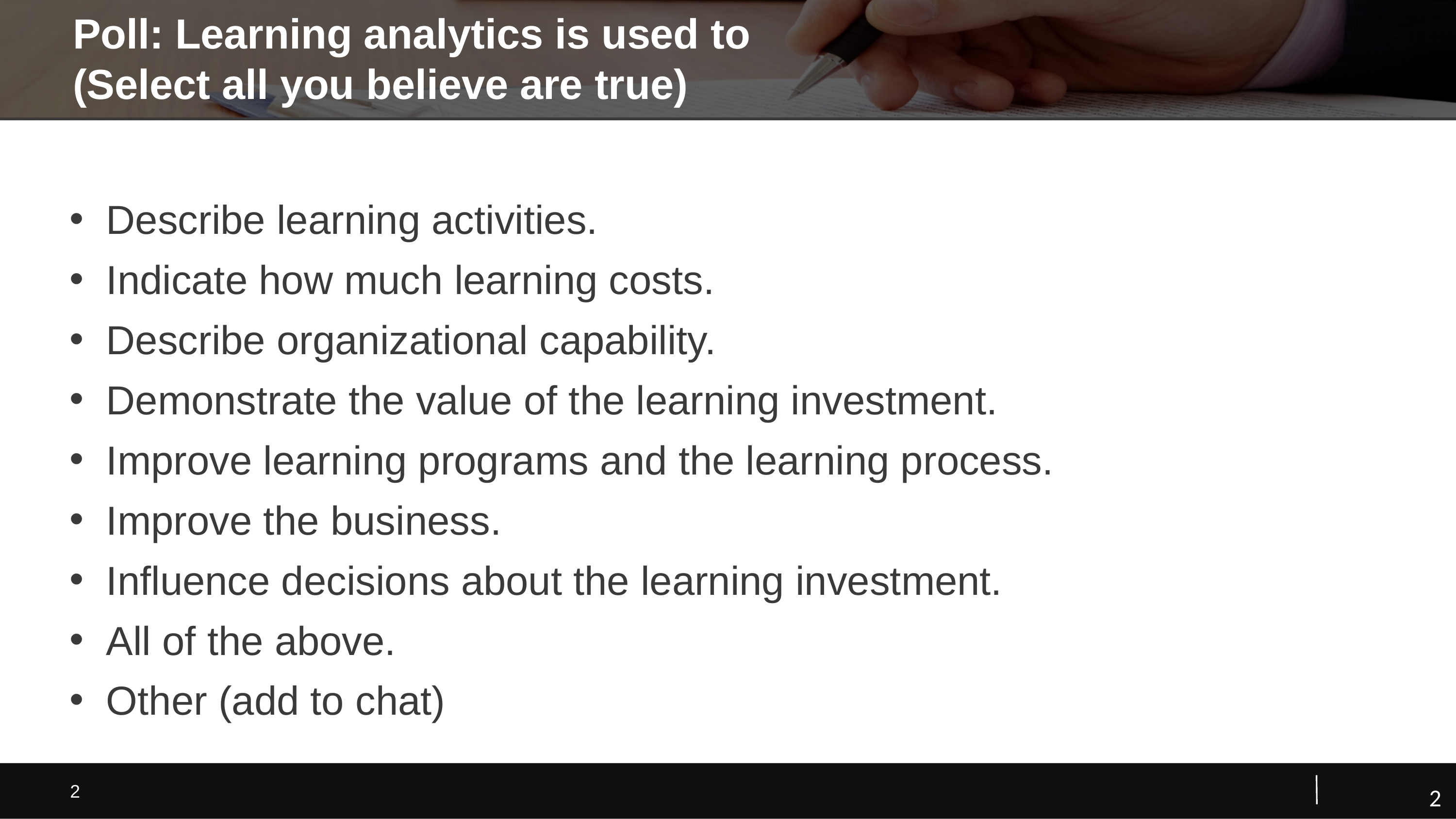

# Poll: Learning analytics is used to (Select all you believe are true)
Describe learning activities.
Indicate how much learning costs.
Describe organizational capability.
Demonstrate the value of the learning investment.
Improve learning programs and the learning process.
Improve the business.
Influence decisions about the learning investment.
All of the above.
Other (add to chat)
2